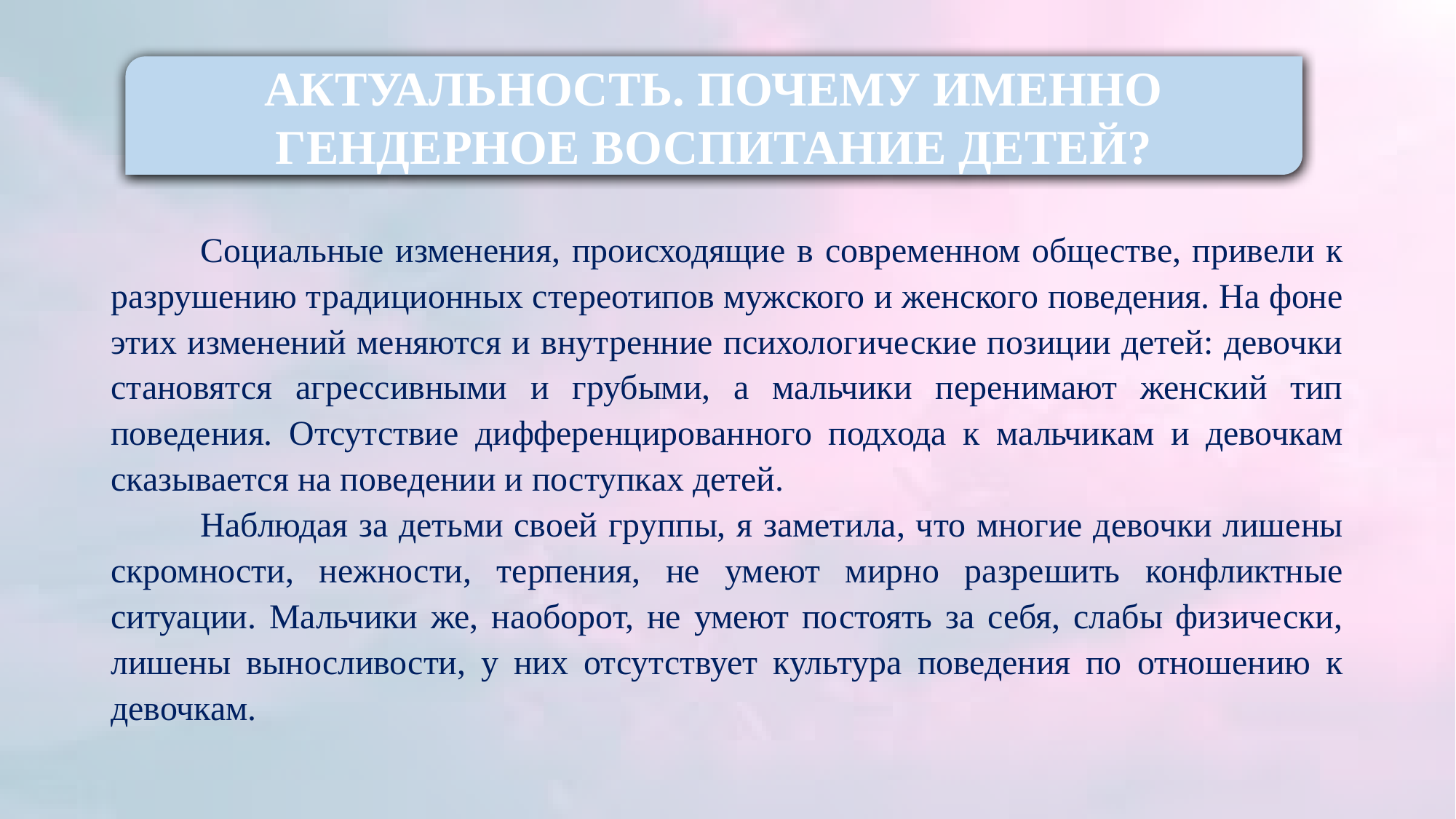

АКТУАЛЬНОСТЬ. ПОЧЕМУ ИМЕННО ГЕНДЕРНОЕ ВОСПИТАНИЕ ДЕТЕЙ?
	Социальные изменения, происходящие в современном обществе, привели к разрушению традиционных стереотипов мужского и женского поведения. На фоне этих изменений меняются и внутренние психологические позиции детей: девочки становятся агрессивными и грубыми, а мальчики перенимают женский тип поведения. Отсутствие дифференцированного подхода к мальчикам и девочкам сказывается на поведении и поступках детей.
	Наблюдая за детьми своей группы, я заметила, что многие девочки лишены скромности, нежности, терпения, не умеют мирно разрешить конфликтные ситуации. Мальчики же, наоборот, не умеют постоять за себя, слабы физически, лишены выносливости, у них отсутствует культура поведения по отношению к девочкам.